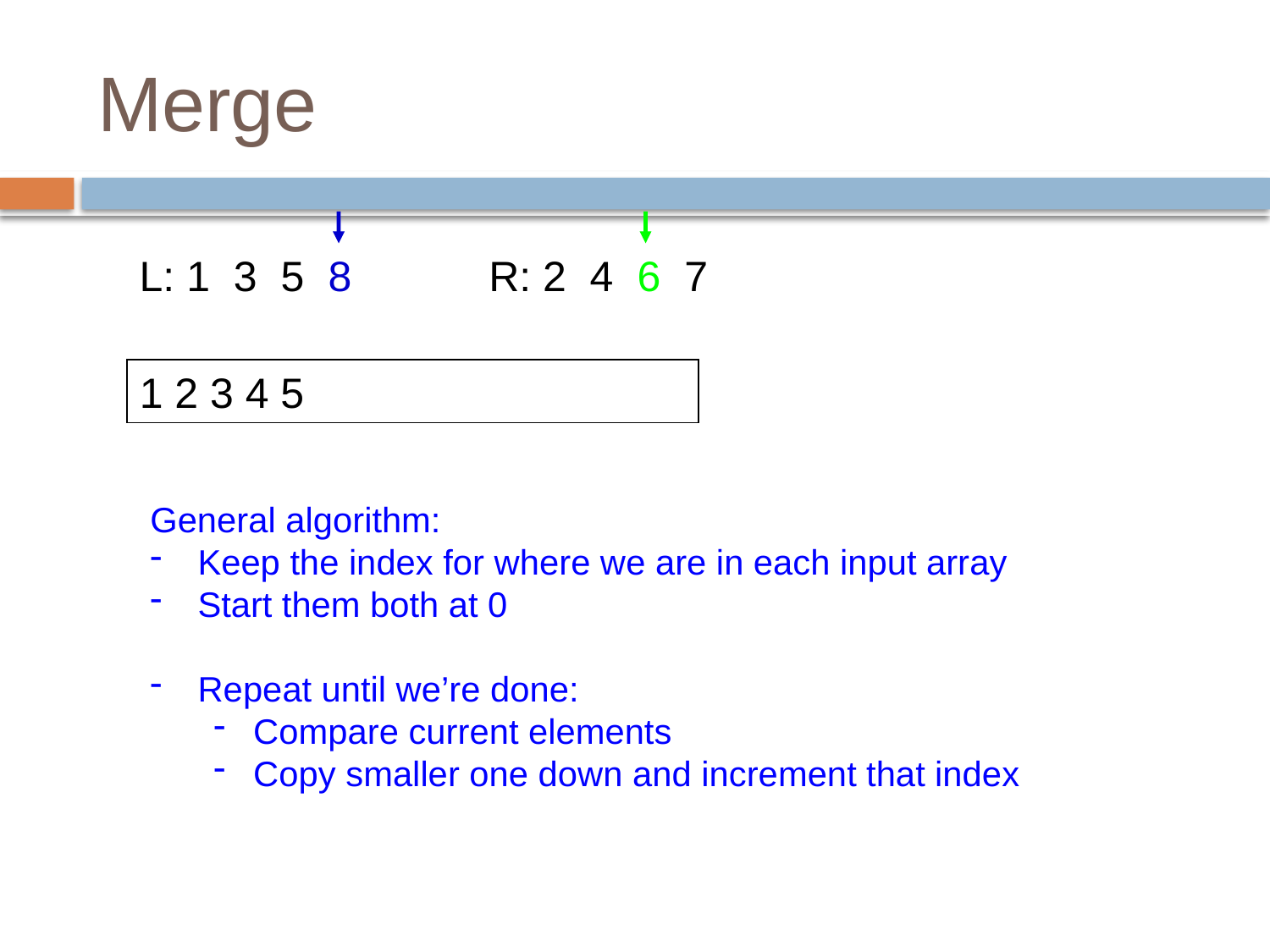

# Merge

L: 1  3  5  8
R: 2  4  6  7
1 2 3 4 5
General algorithm:
Keep the index for where we are in each input array
Start them both at 0

Repeat until we’re done:
Compare current elements
Copy smaller one down and increment that index